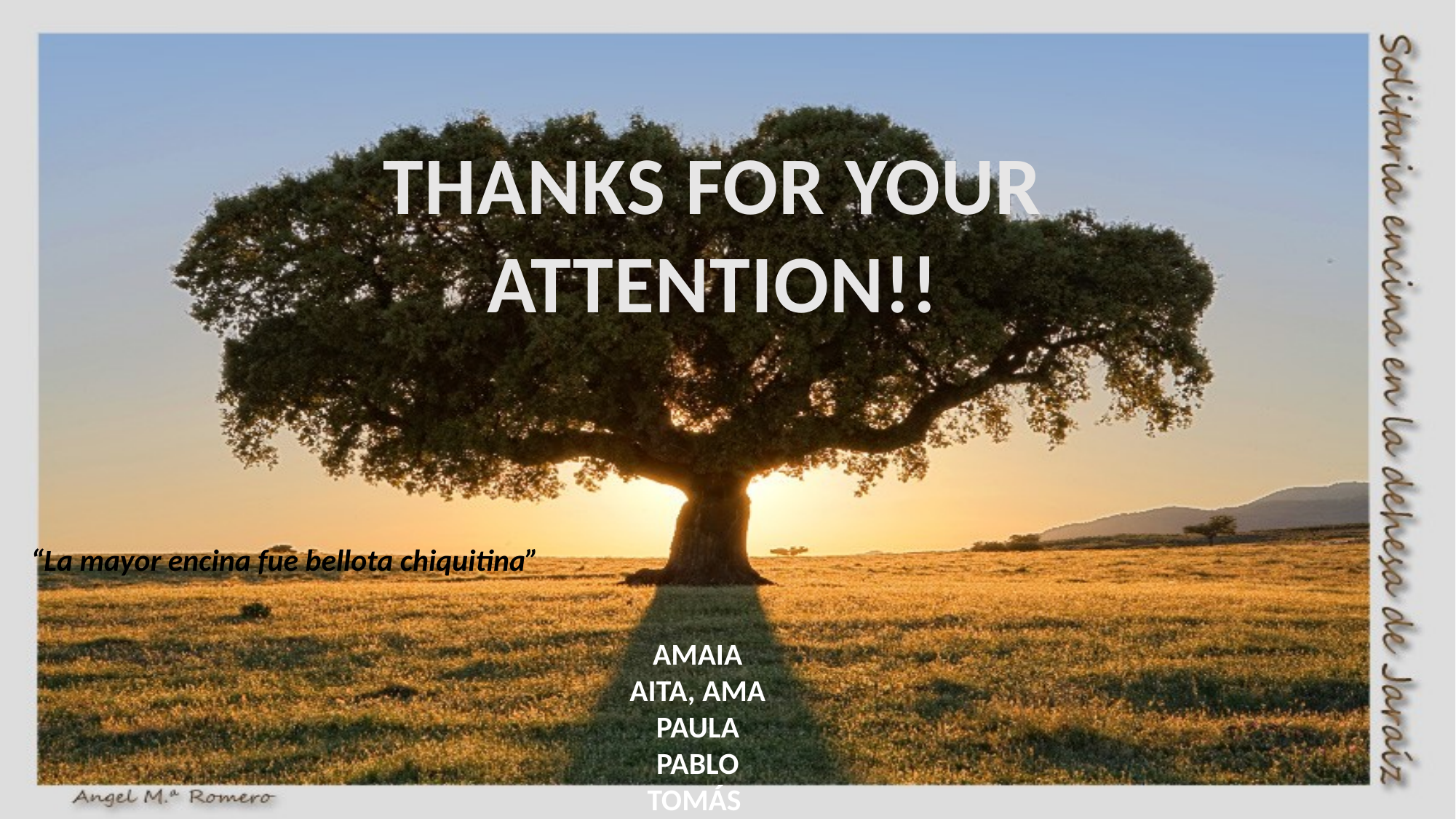

THANKS FOR YOUR
ATTENTION!!
“La mayor encina fue bellota chiquitina”
AMAIA
AITA, AMA PAULA
PABLO
TOMÁS